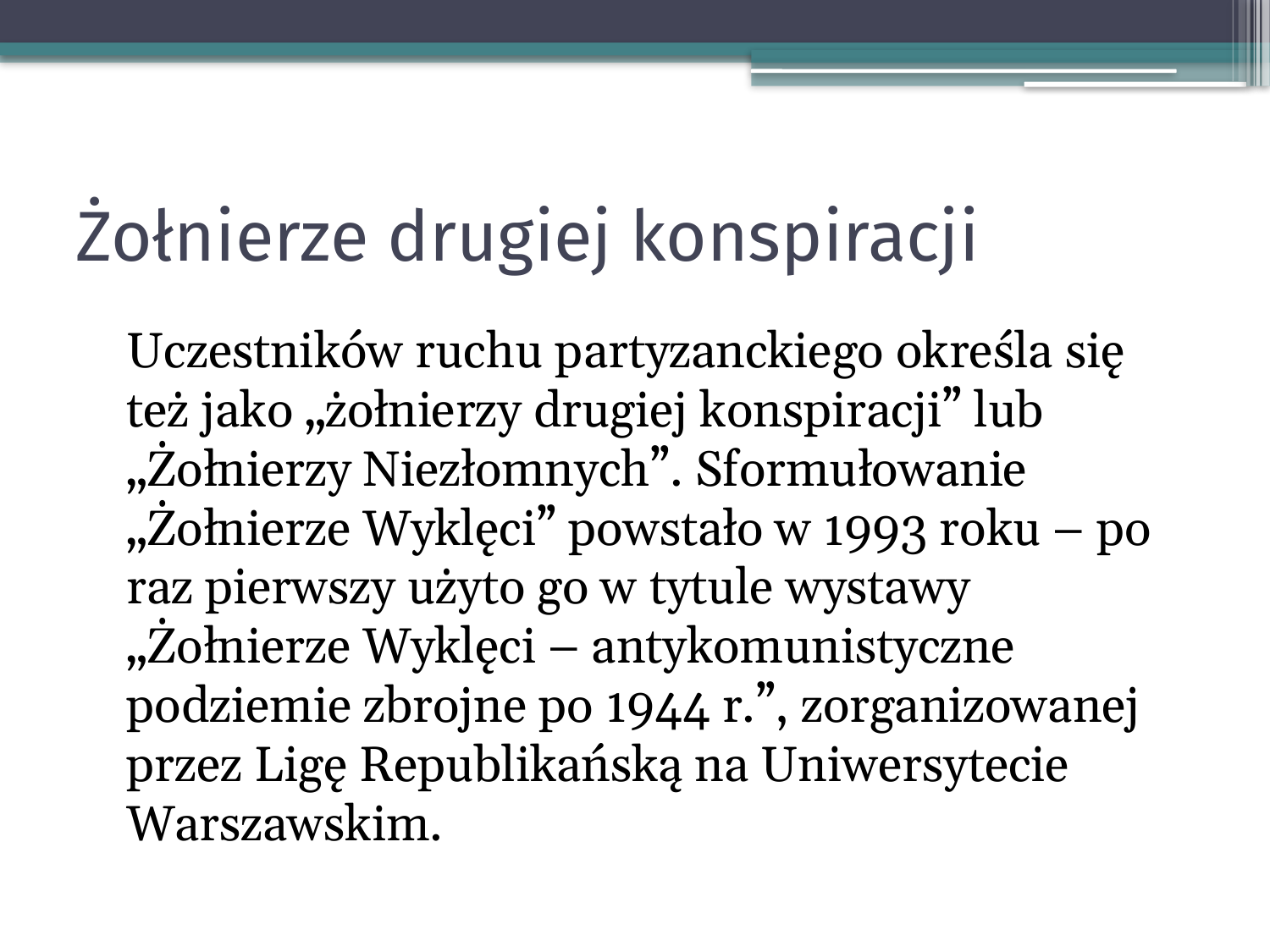

# Żołnierze drugiej konspiracji
	Uczestników ruchu partyzanckiego określa się też jako „żołnierzy drugiej konspiracji” lub „Żołnierzy Niezłomnych”. Sformułowanie „Żołnierze Wyklęci” powstało w 1993 roku – po raz pierwszy użyto go w tytule wystawy „Żołnierze Wyklęci – antykomunistyczne podziemie zbrojne po 1944 r.”, zorganizowanej przez Ligę Republikańską na Uniwersytecie Warszawskim.